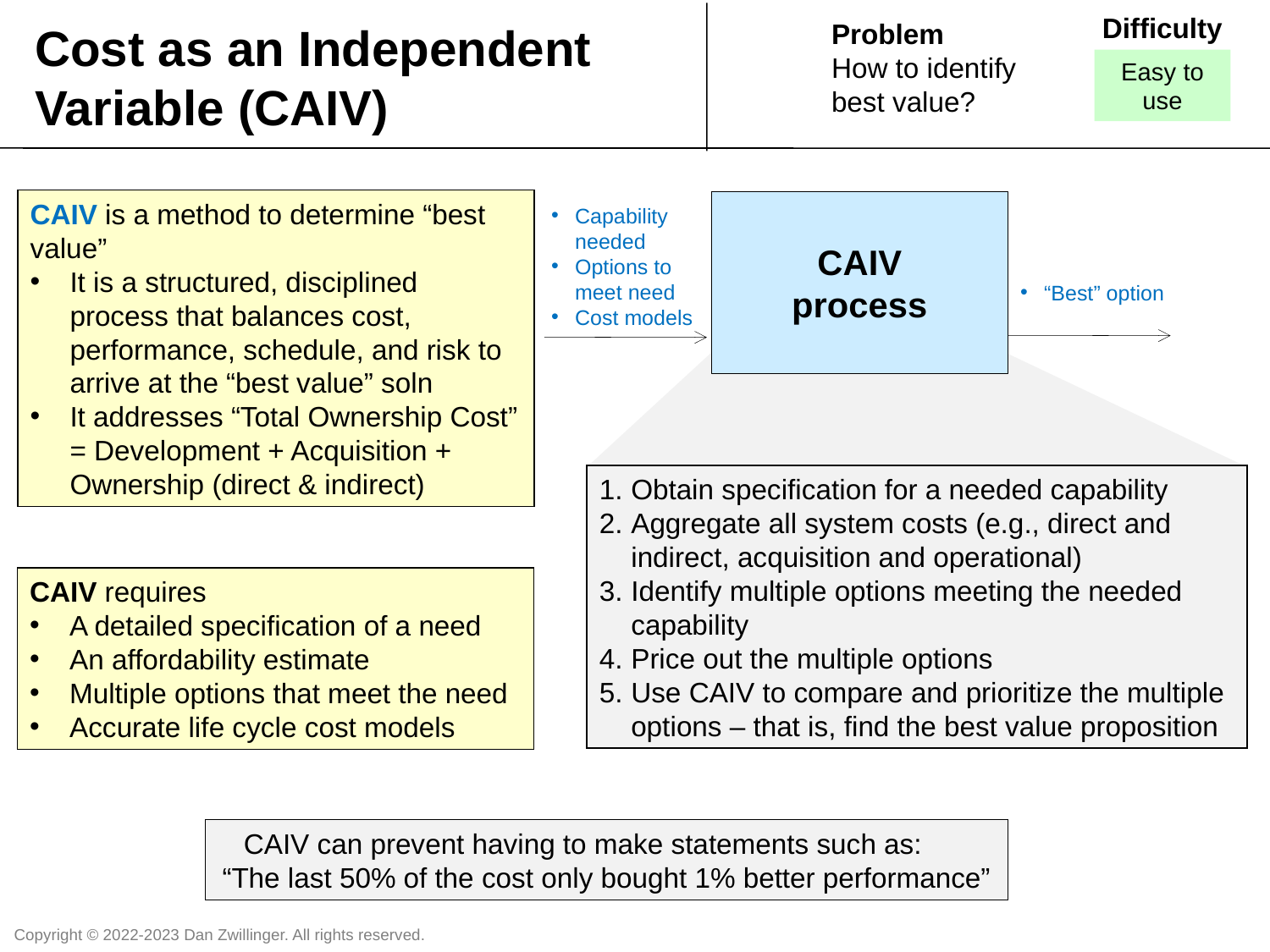

Difficulty
Easy to use
Problem
How to identify best value?
Cost as an Independent Variable (CAIV)

CAIV is a method to determine “best value”
It is a structured, disciplined process that balances cost, performance, schedule, and risk to arrive at the “best value” soln
It addresses “Total Ownership Cost” = Development + Acquisition + Ownership (direct & indirect)

CAIV
process

Capability needed
Options to meet need
Cost models

“Best” option
Obtain specification for a needed capability
Aggregate all system costs (e.g., direct and indirect, acquisition and operational)
Identify multiple options meeting the needed capability
Price out the multiple options
Use CAIV to compare and prioritize the multiple options – that is, find the best value proposition
CAIV requires
A detailed specification of a need
An affordability estimate
Multiple options that meet the need
Accurate life cycle cost models
CAIV can prevent having to make statements such as:       “The last 50% of the cost only bought 1% better performance”
Copyright © 2022-2023 Dan Zwillinger. All rights reserved.